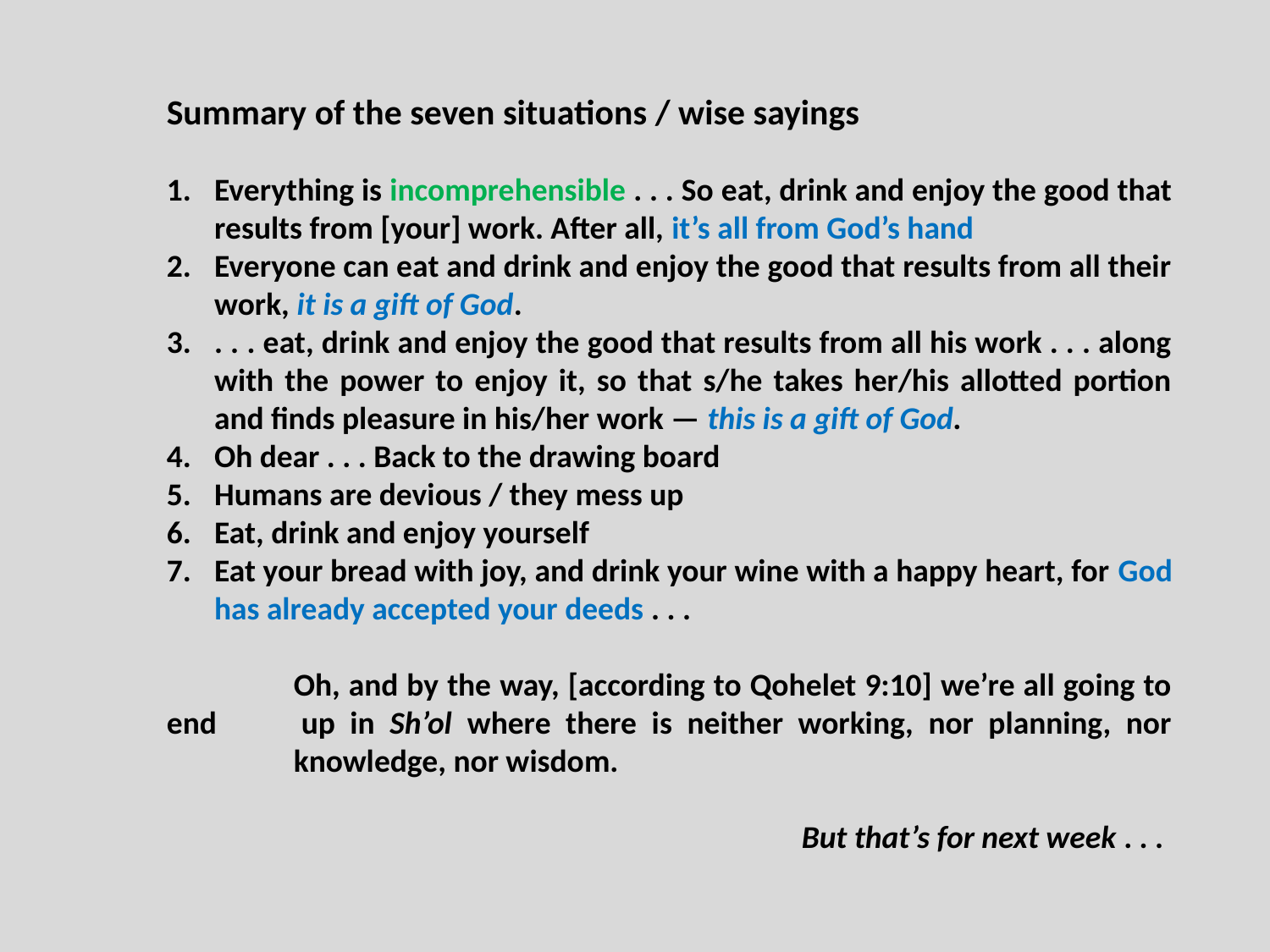

Summary of the seven situations / wise sayings

Everything is incomprehensible . . . So eat, drink and enjoy the good that results from [your] work. After all, it’s all from God’s hand
Everyone can eat and drink and enjoy the good that results from all their work, it is a gift of God.
. . . eat, drink and enjoy the good that results from all his work . . . along with the power to enjoy it, so that s/he takes her/his allotted portion and finds pleasure in his/her work — this is a gift of God.
Oh dear . . . Back to the drawing board
Humans are devious / they mess up
Eat, drink and enjoy yourself
Eat your bread with joy, and drink your wine with a happy heart, for God has already accepted your deeds . . .

	Oh, and by the way, [according to Qohelet 9:10] we’re all going to end 	up in Sh’ol where there is neither working, nor planning, nor 	knowledge, nor wisdom.

					But that’s for next week . . .